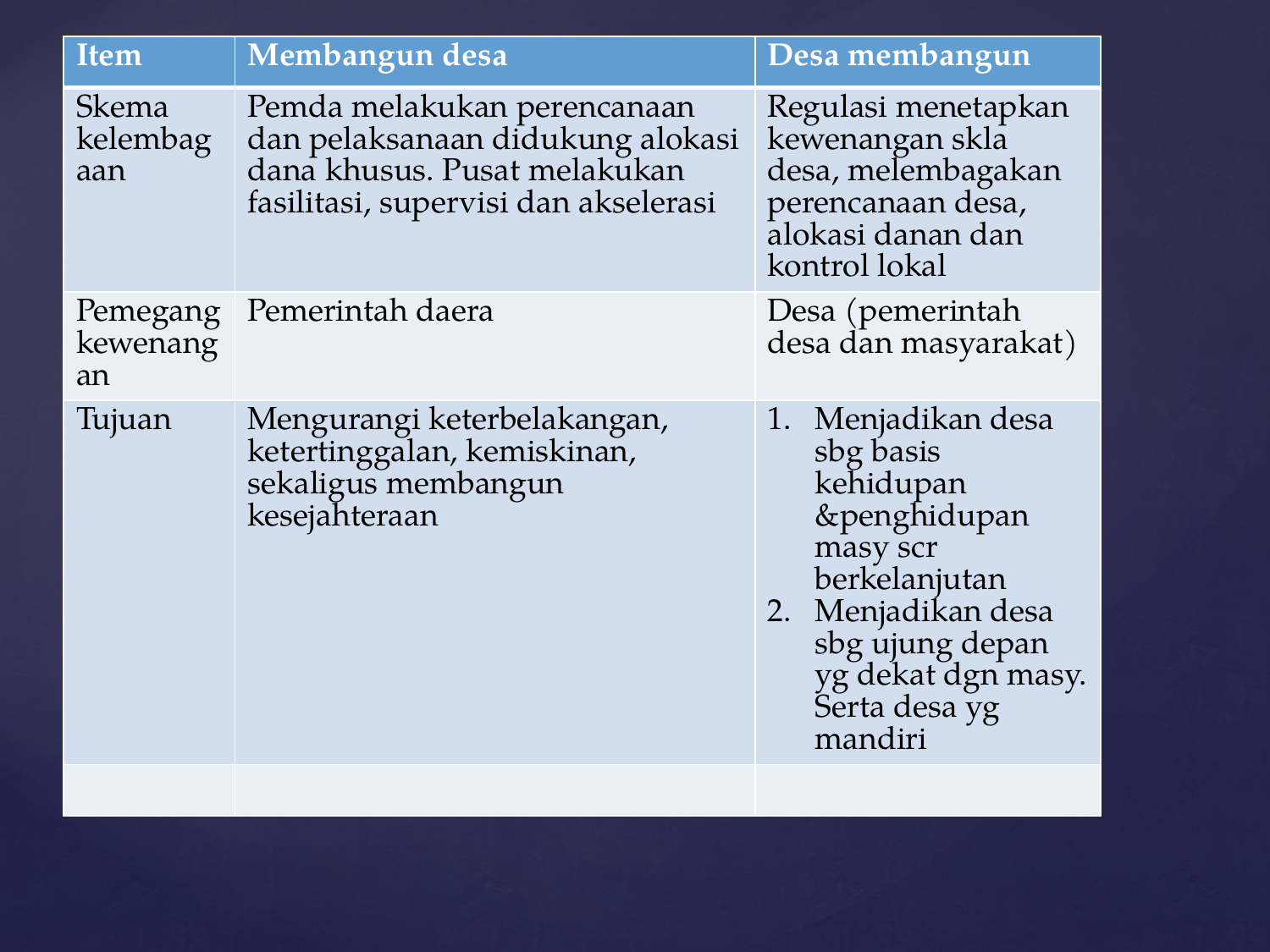

| Item | Membangun desa | Desa membangun |
| --- | --- | --- |
| Skema kelembagaan | Pemda melakukan perencanaan dan pelaksanaan didukung alokasi dana khusus. Pusat melakukan fasilitasi, supervisi dan akselerasi | Regulasi menetapkan kewenangan skla desa, melembagakan perencanaan desa, alokasi danan dan kontrol lokal |
| Pemegang kewenangan | Pemerintah daera | Desa (pemerintah desa dan masyarakat) |
| Tujuan | Mengurangi keterbelakangan, ketertinggalan, kemiskinan, sekaligus membangun kesejahteraan | Menjadikan desa sbg basis kehidupan &penghidupan masy scr berkelanjutan Menjadikan desa sbg ujung depan yg dekat dgn masy. Serta desa yg mandiri |
|  |  |  |